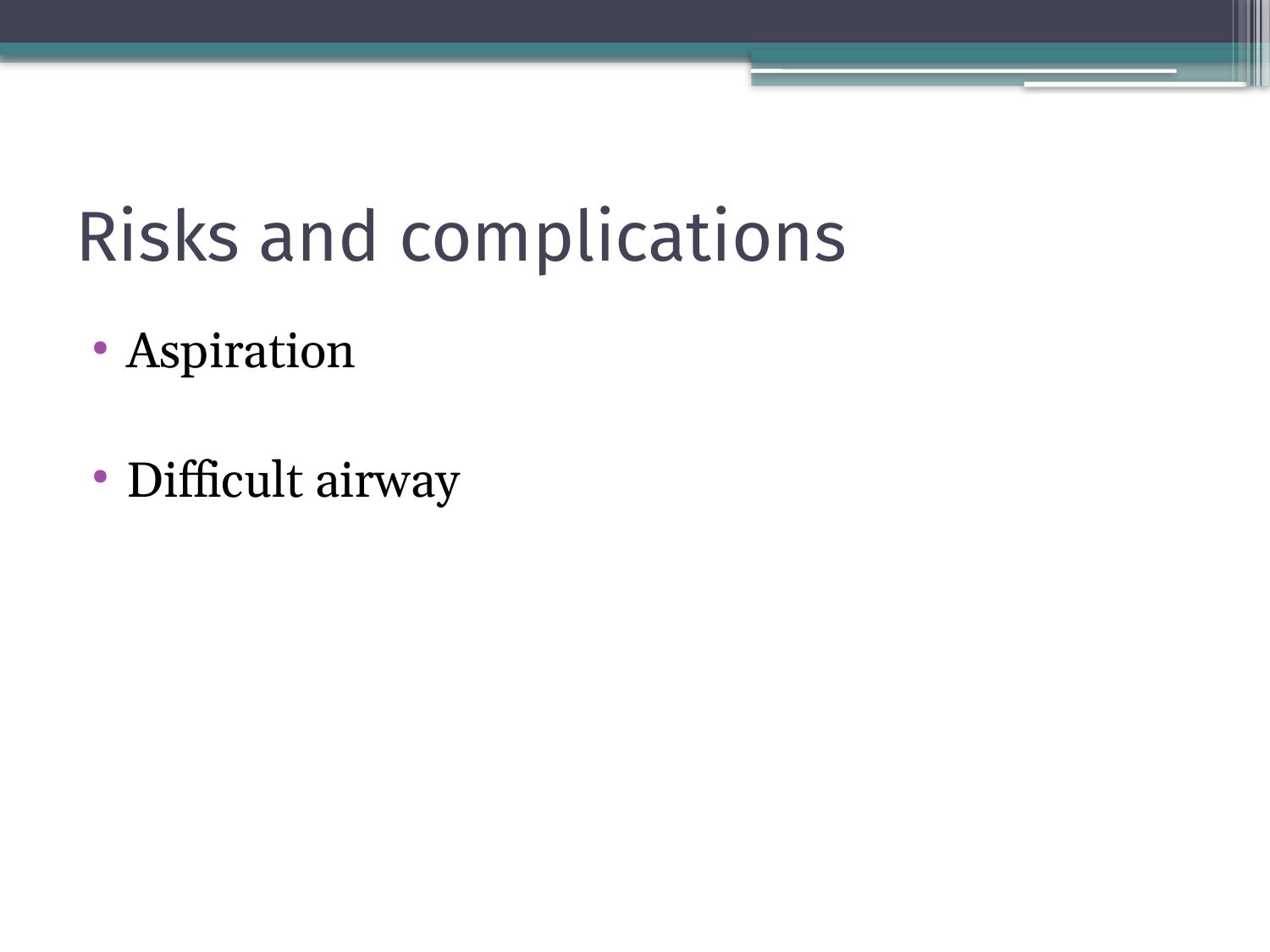

# Risks and complications
Aspiration

Difficult airway